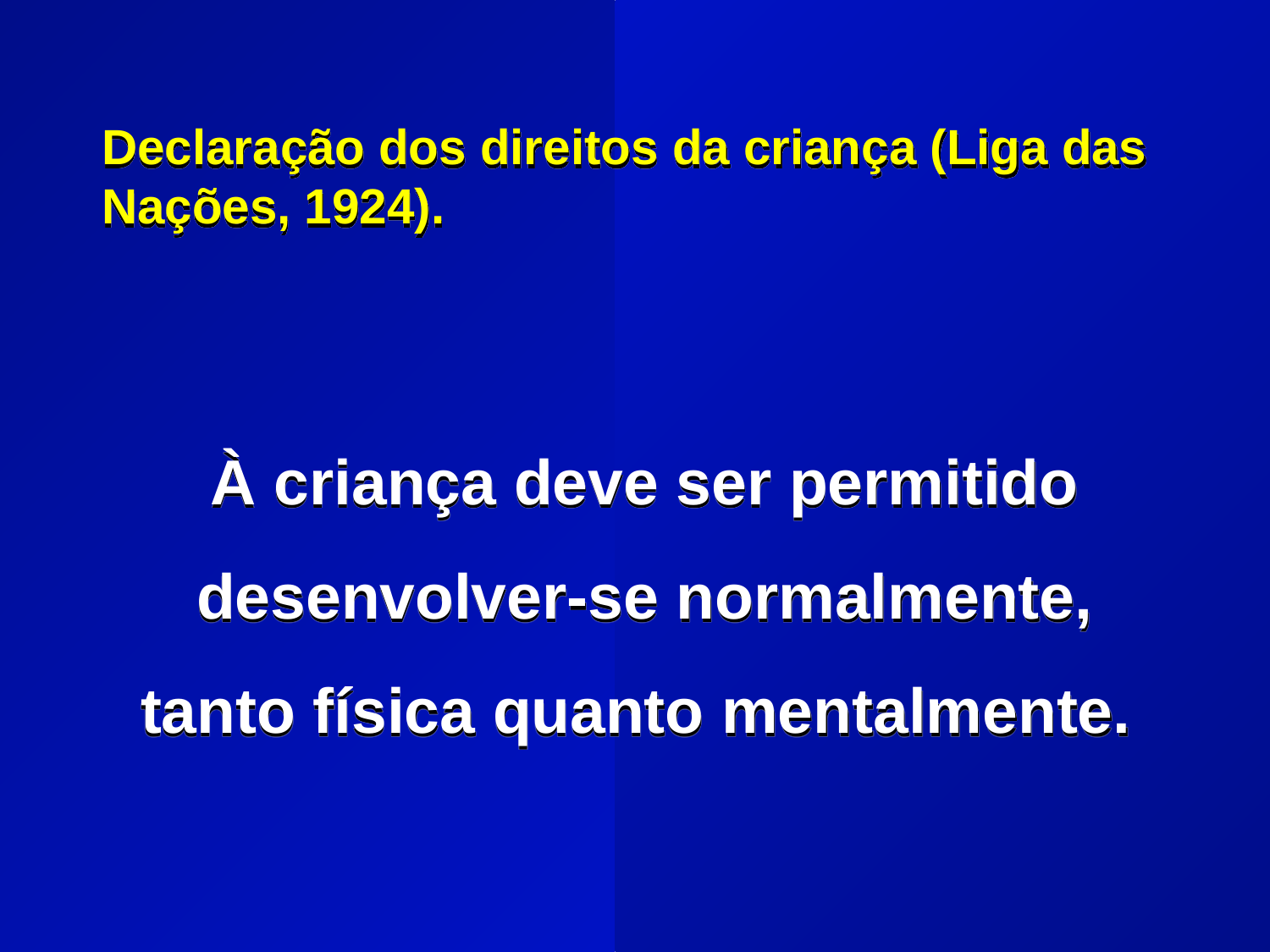

Declaração dos direitos da criança (Liga das Nações, 1924).
À criança deve ser permitido desenvolver-se normalmente, tanto física quanto mentalmente.